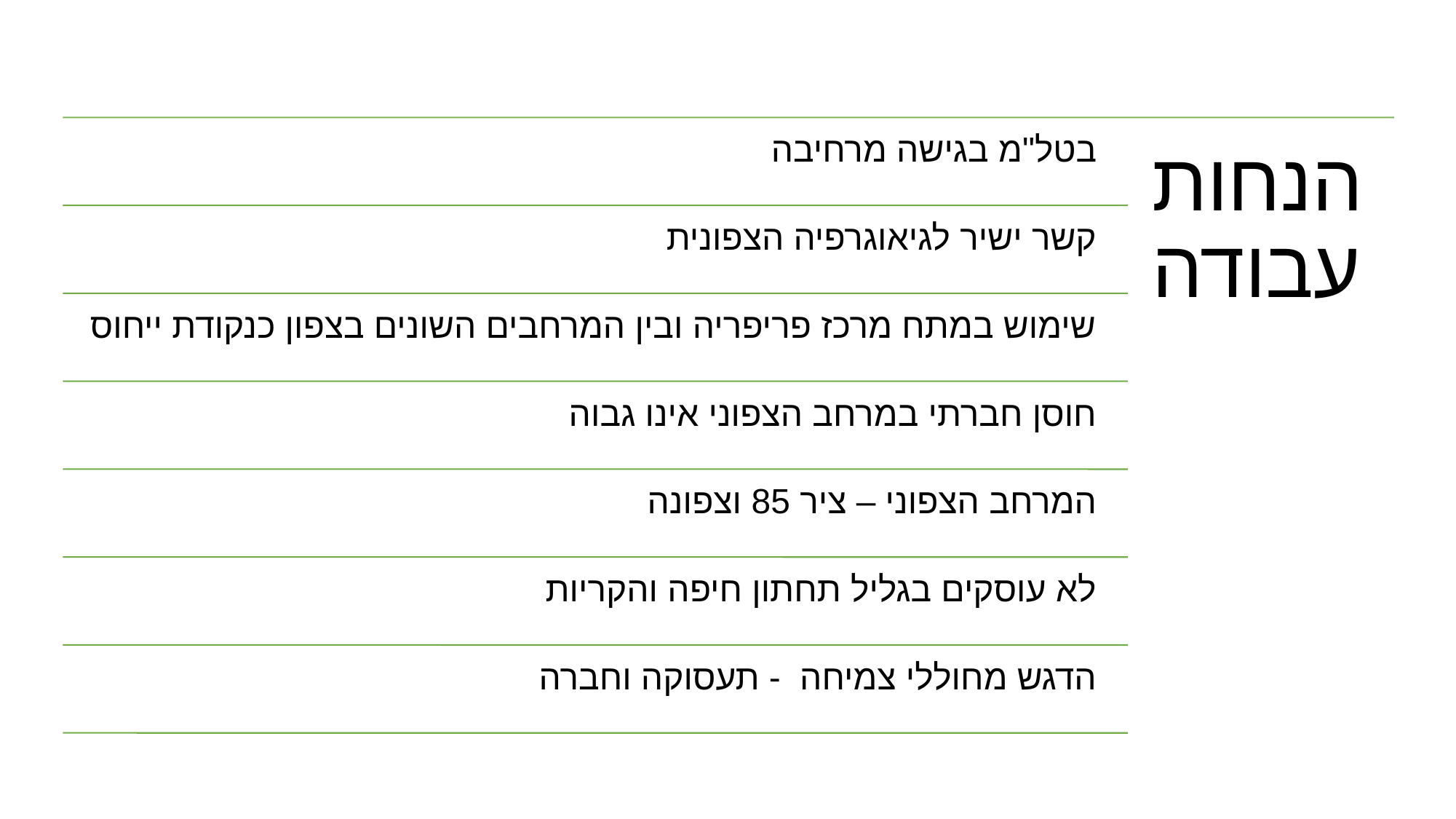

הנחות עבודה
בטל"מ בגישה מרחיבה
קשר ישיר לגיאוגרפיה הצפונית
שימוש במתח מרכז פריפריה ובין המרחבים השונים בצפון כנקודת ייחוס
חוסן חברתי במרחב הצפוני אינו גבוה
המרחב הצפוני – ציר 85 וצפונה
לא עוסקים בגליל תחתון חיפה והקריות
הדגש מחוללי צמיחה  - תעסוקה וחברה